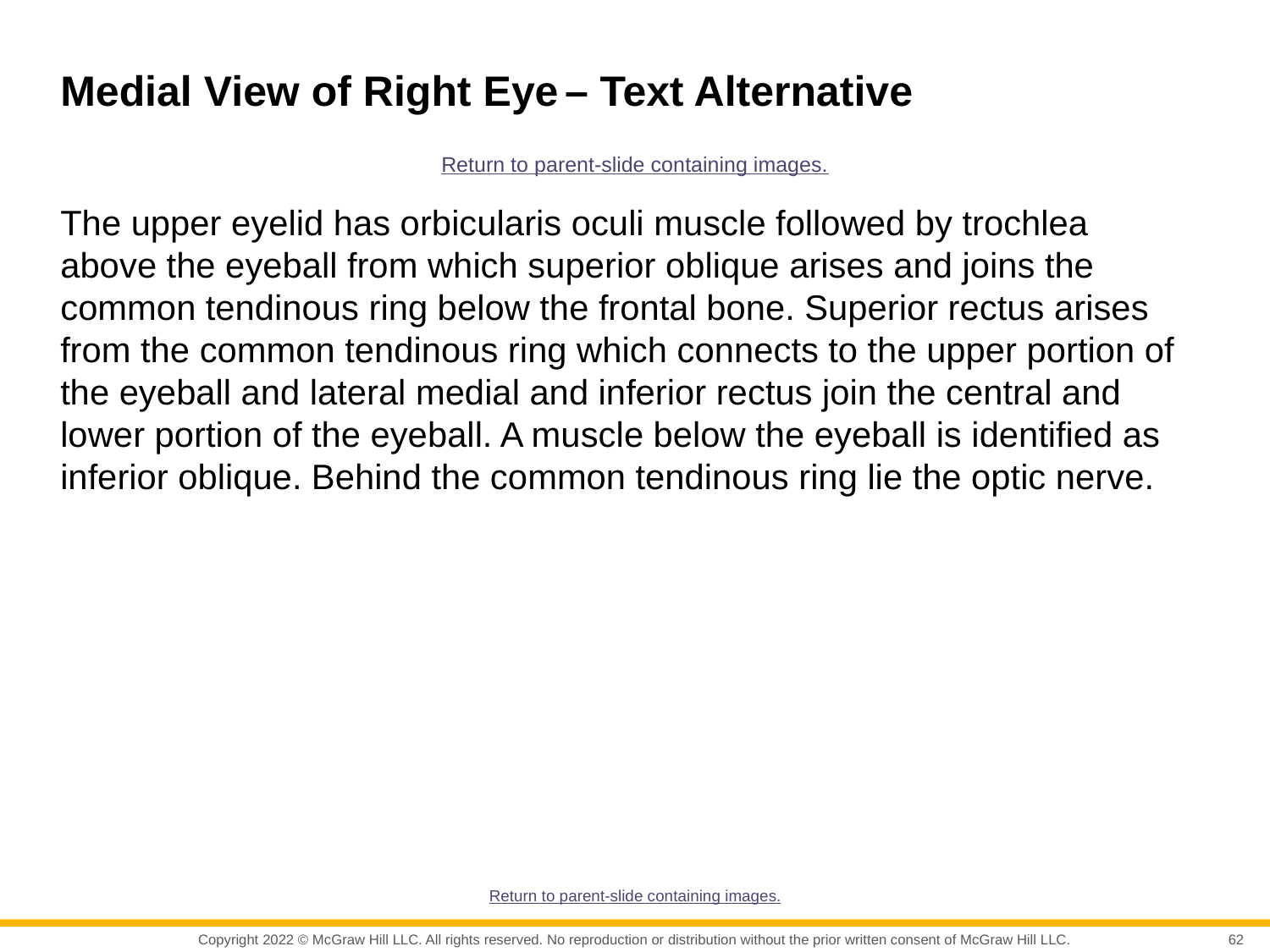

# Medial View of Right Eye – Text Alternative
Return to parent-slide containing images.
The upper eyelid has orbicularis oculi muscle followed by trochlea above the eyeball from which superior oblique arises and joins the common tendinous ring below the frontal bone. Superior rectus arises from the common tendinous ring which connects to the upper portion of the eyeball and lateral medial and inferior rectus join the central and lower portion of the eyeball. A muscle below the eyeball is identified as inferior oblique. Behind the common tendinous ring lie the optic nerve.
Return to parent-slide containing images.
62